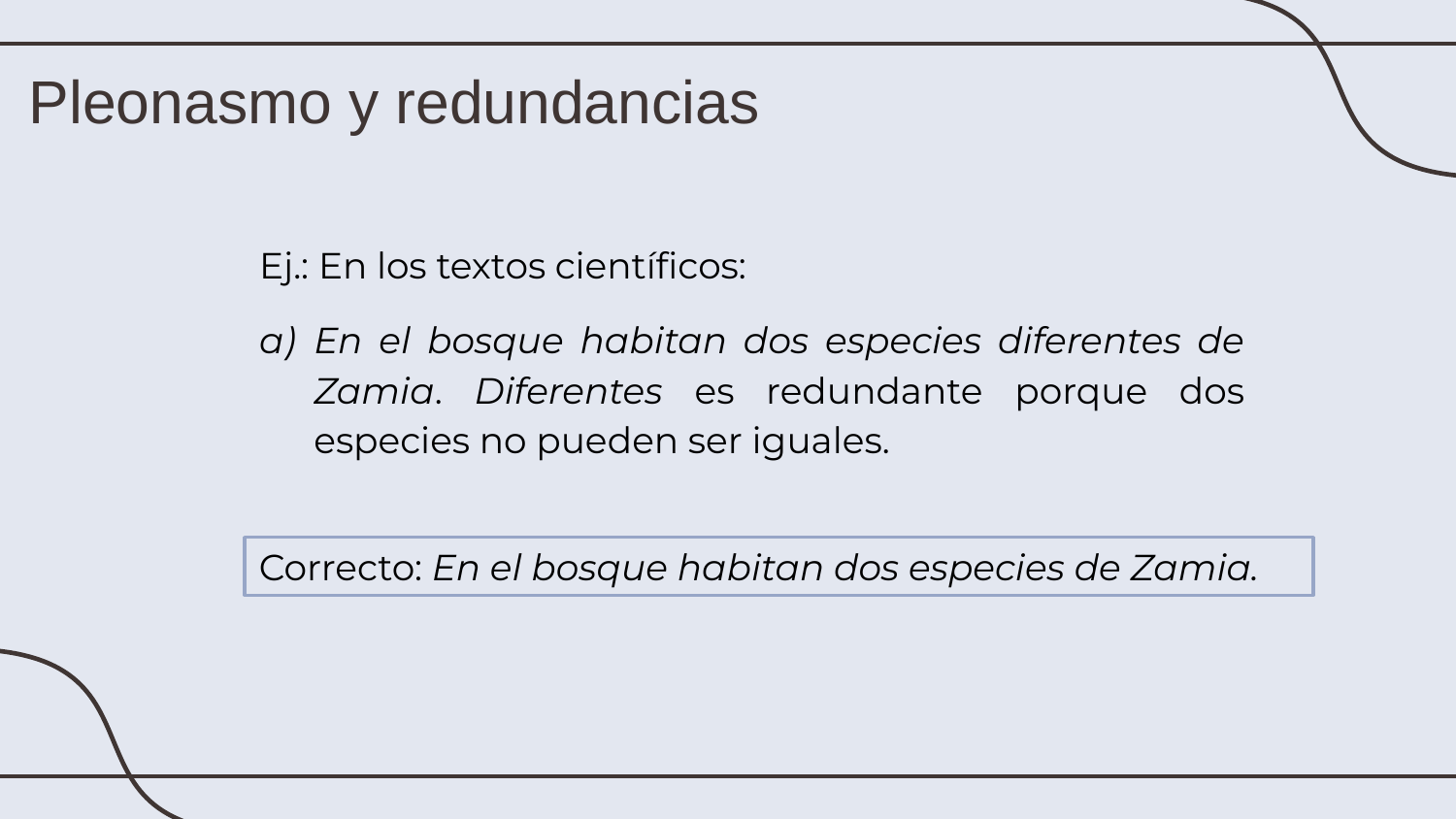

# Pleonasmo y redundancias
Ej.: En los textos científicos:
En el bosque habitan dos especies diferentes de Zamia. Diferentes es redundante porque dos especies no pueden ser iguales.
Correcto: En el bosque habitan dos especies de Zamia.